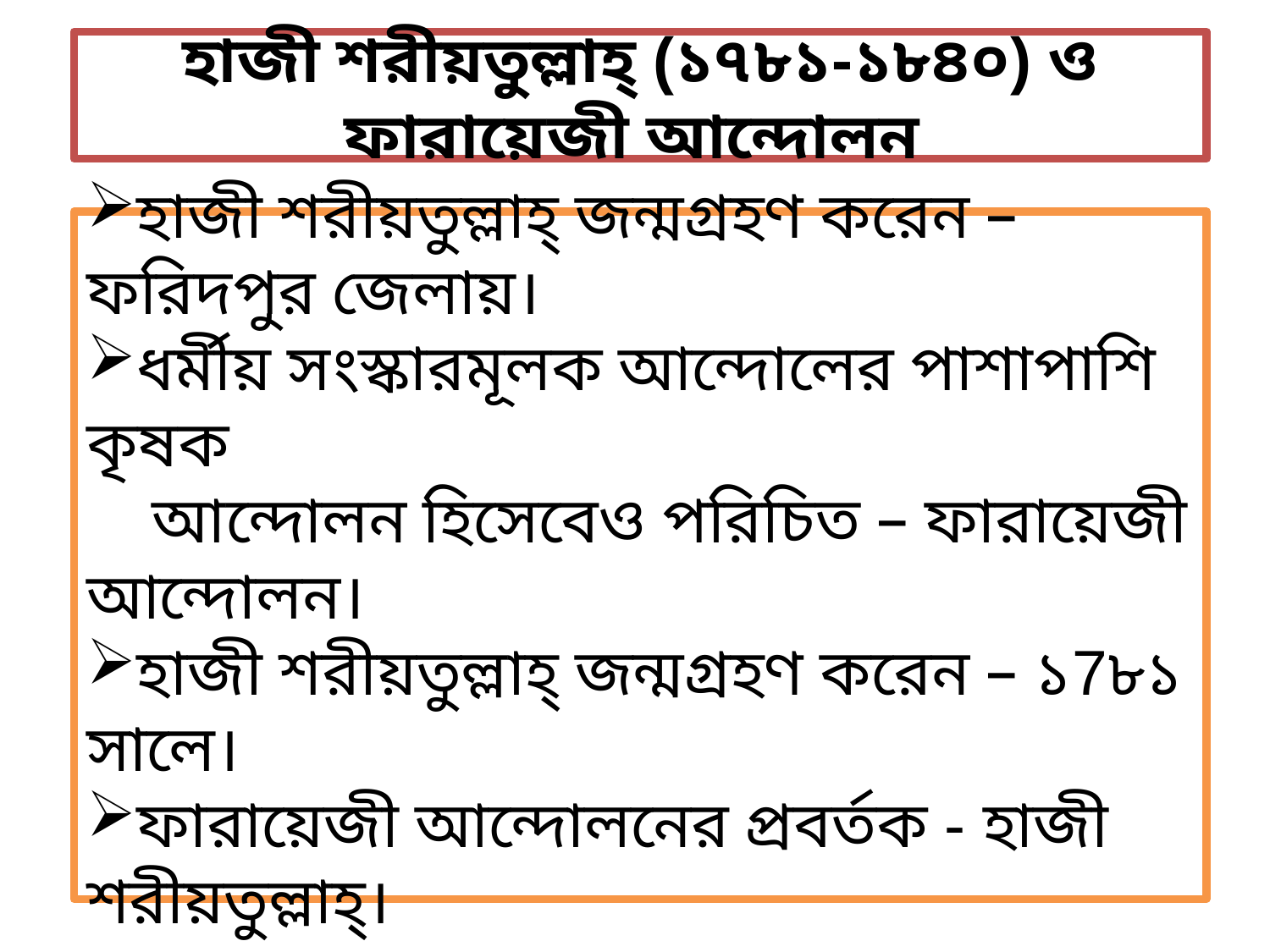

হাজী শরীয়তুল্লাহ্ (১৭৮১-১৮৪০) ও ফারায়েজী আন্দোলন
হাজী শরীয়তুল্লাহ্ জন্মগ্রহণ করেন – ফরিদপুর জেলায়।
ধর্মীয় সংস্কারমূলক আন্দোলের পাশাপাশি কৃষক
    আন্দোলন হিসেবেও পরিচিত – ফারায়েজী আন্দোলন।
হাজী শরীয়তুল্লাহ্ জন্মগ্রহণ করেন – ১7৮১ সালে।
ফারায়েজী আন্দোলনের প্রবর্তক - হাজী শরীয়তুল্লাহ্।